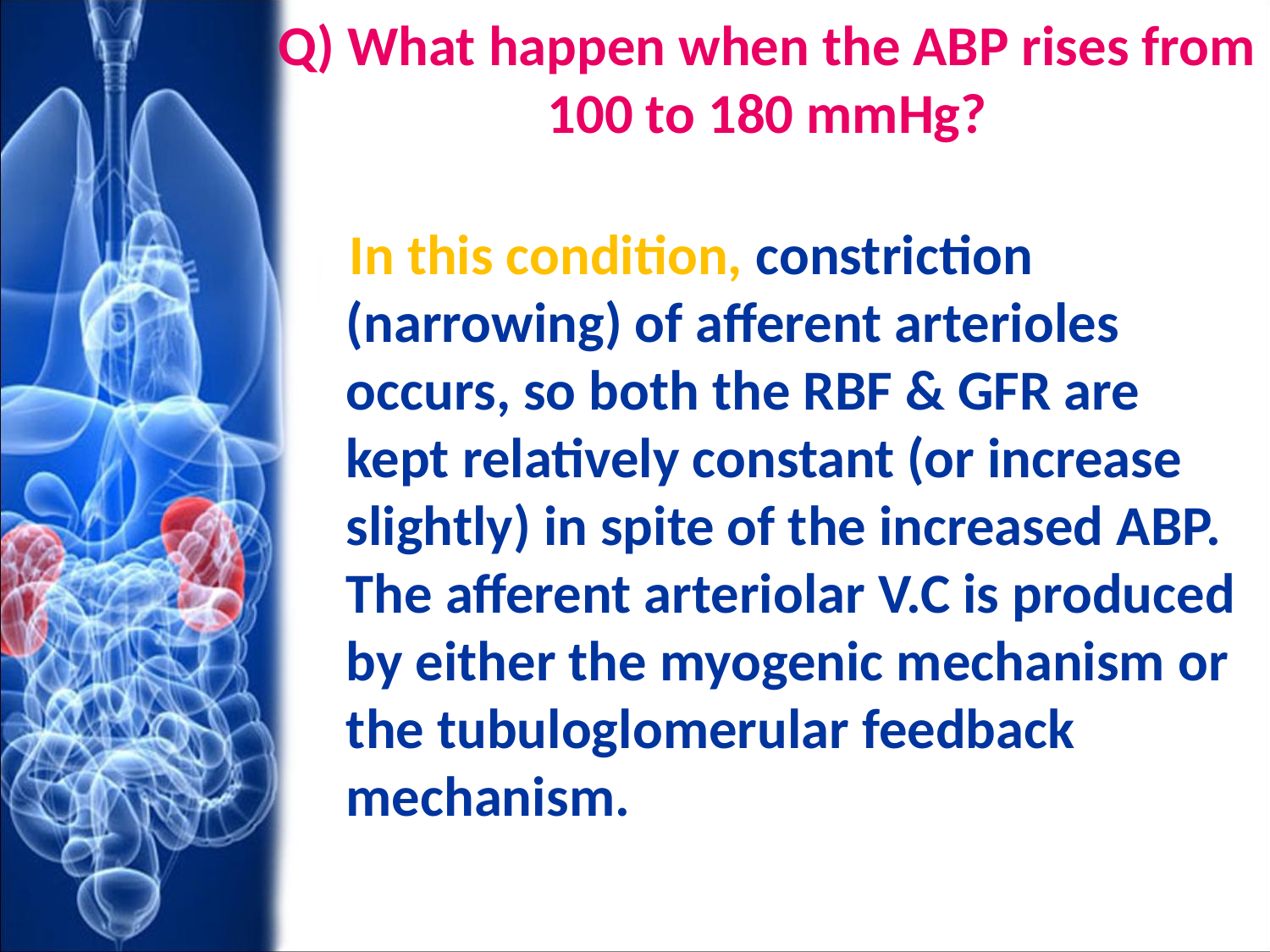

# Q) What happen when the ABP rises from 100 to 180 mmHg?
    In this condition, constriction (narrowing) of afferent arterioles occurs, so both the RBF & GFR are kept relatively constant (or increase slightly) in spite of the increased ABP.  The afferent arteriolar V.C is produced by either the myogenic mechanism or the tubuloglomerular feedback mechanism.